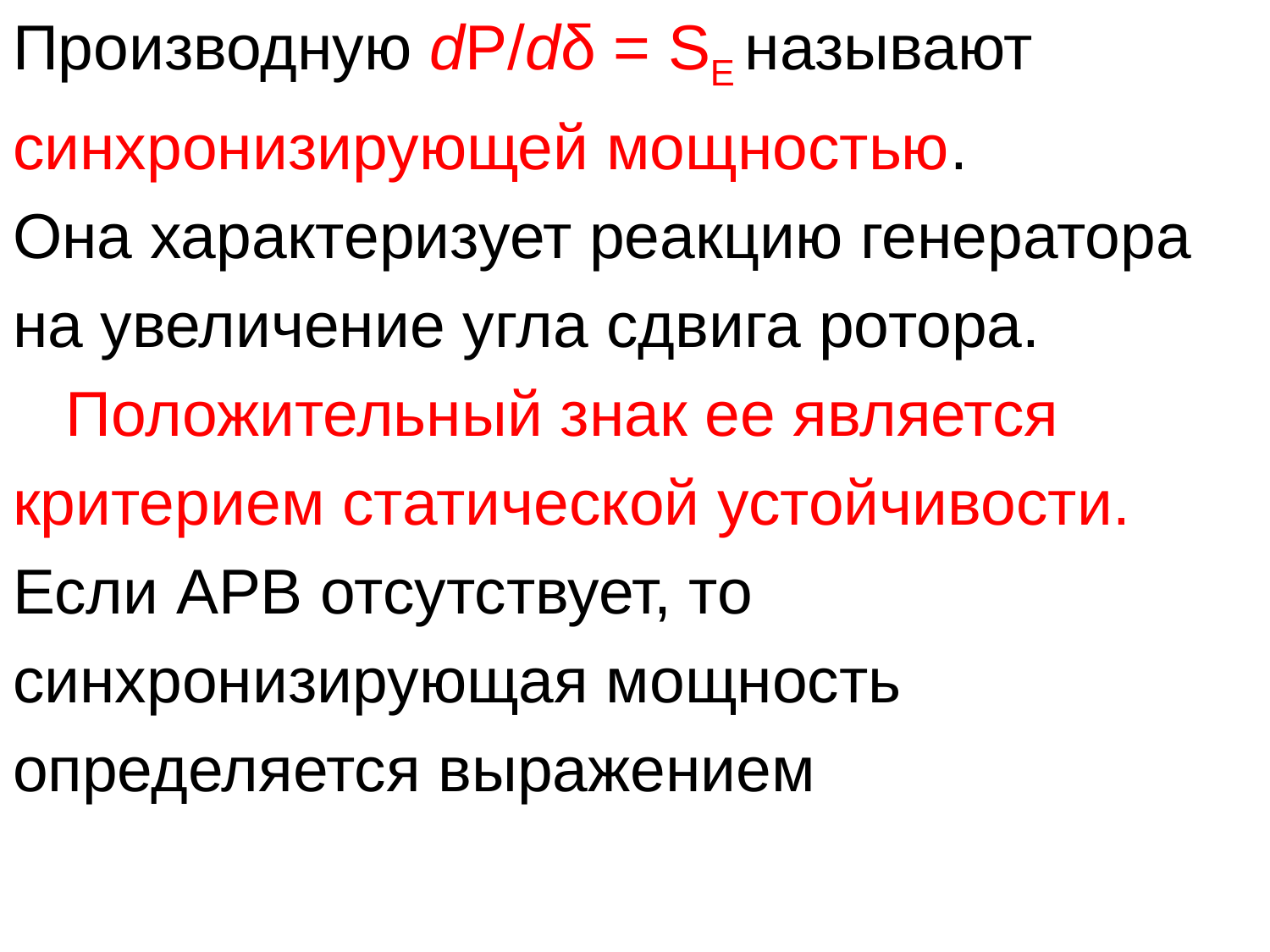

Производную dP/dδ = SЕ называют
синхронизирующей мощностью.
Она характеризует реакцию генератора
на увеличение угла сдвига ротора.
   Положительный знак ее является
критерием статической устойчивости.
Если АРВ отсутствует, то
синхронизирующая мощность
определяется выражением